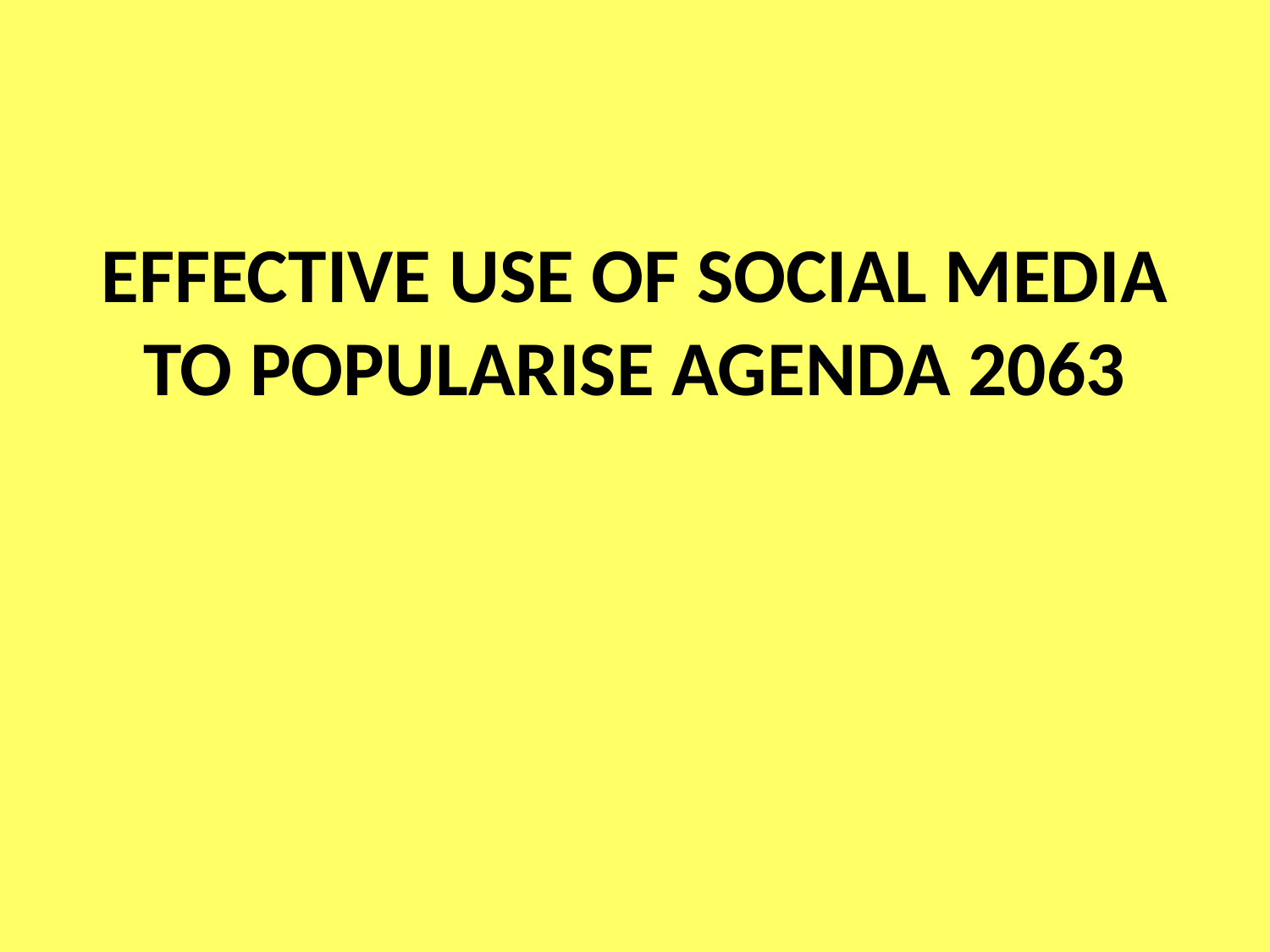

# EFFECTIVE USE OF SOCIAL MEDIA TO POPULARISE AGENDA 2063